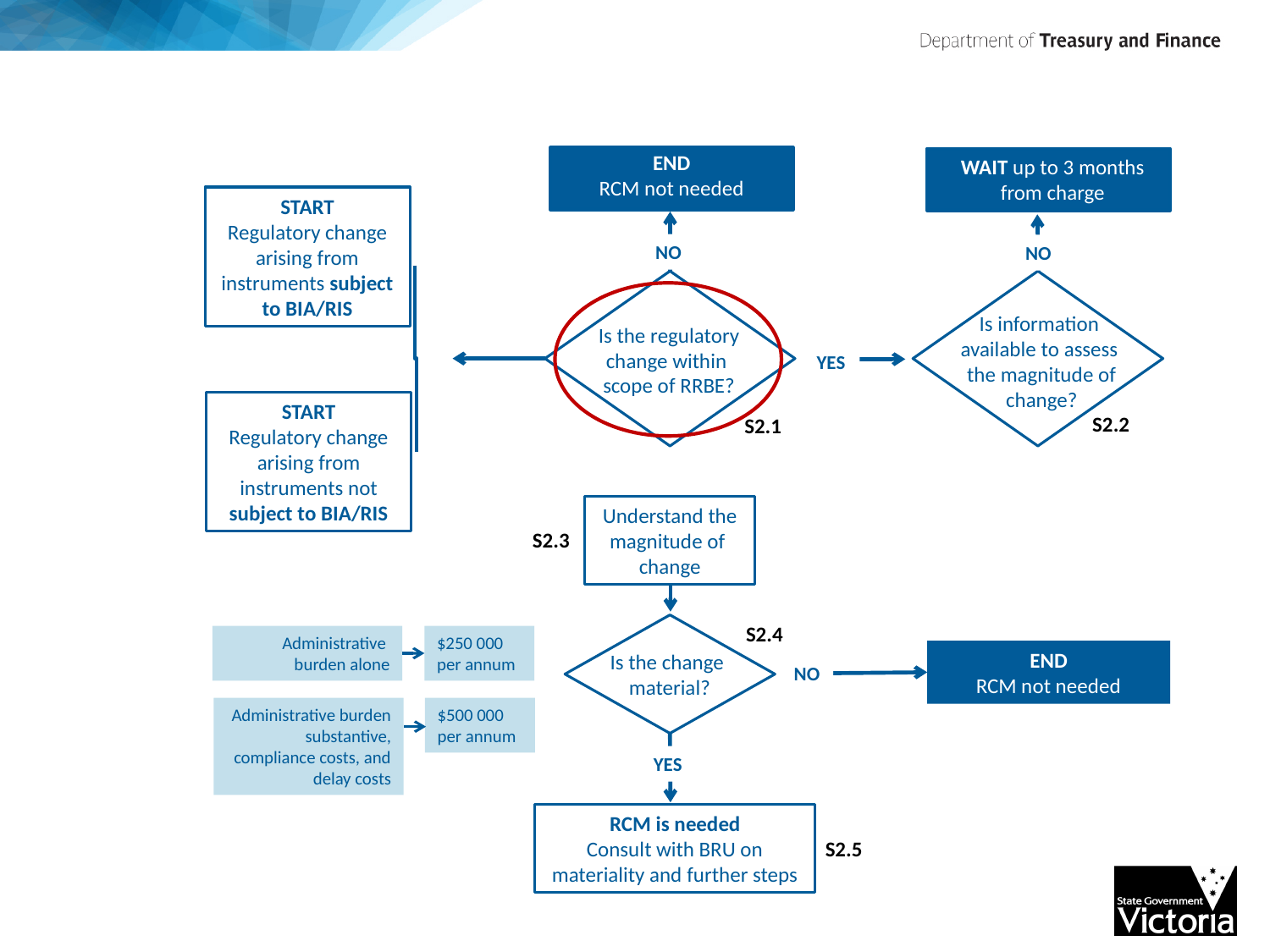

END
RCM not needed
WAIT up to 3 months from charge

START
Regulatory change arising from instruments subject to BIA/RIS
NO
NO

Is information
available to assess
the magnitude of change?
Is the regulatory change within
scope of RRBE?
YES
START
Regulatory change arising from instruments not subject to BIA/RIS
S2.2
S2.1
Understand the
magnitude of
change
S2.3

S2.4
Administrative
burden alone
$250 000
per annum
END
RCM not needed
Is the change
material?
NO
Administrative burden substantive, compliance costs, and delay costs
$500 000
per annum
YES
RCM is needed
Consult with BRU on materiality and further steps
S2.5